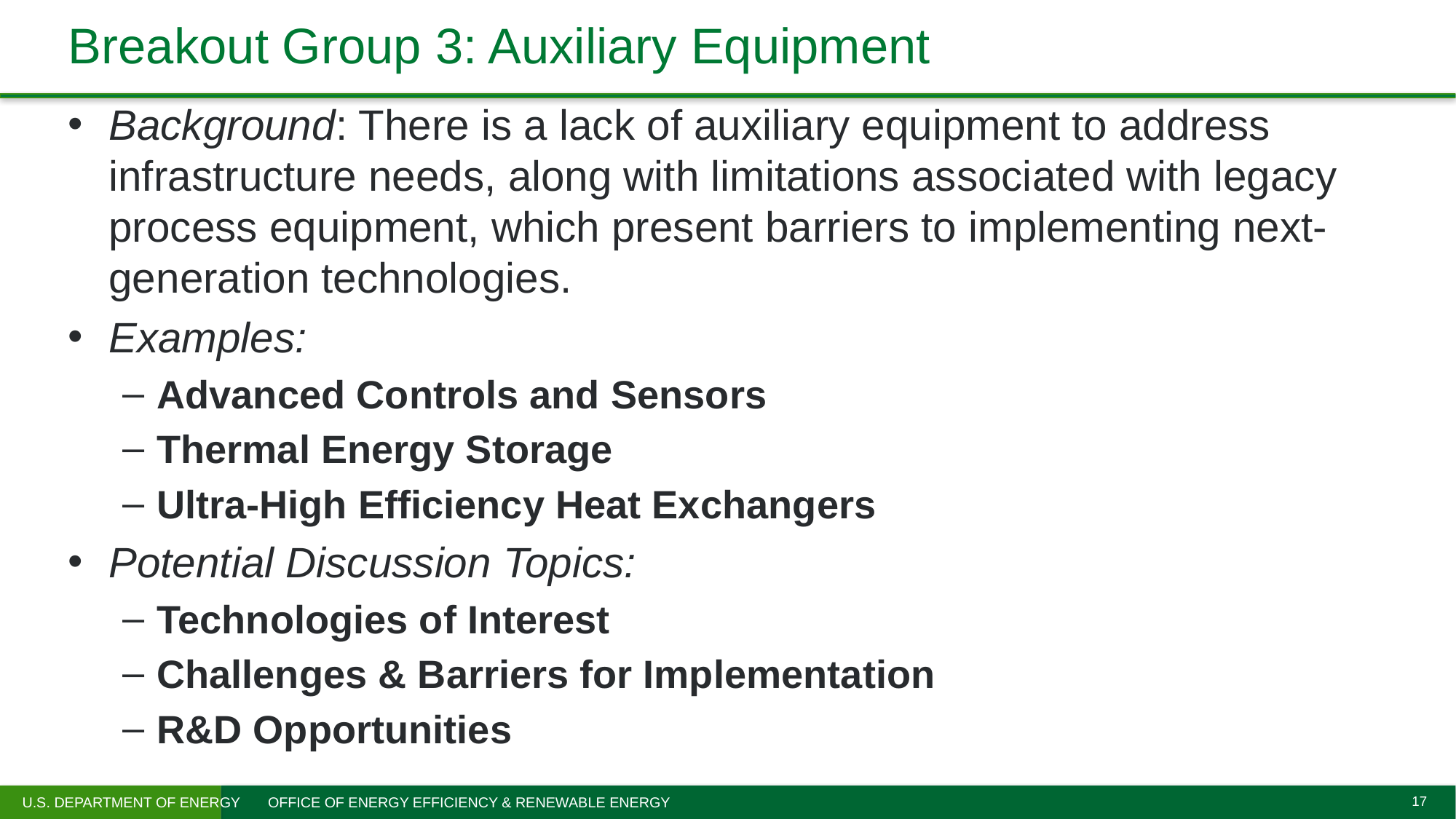

# Breakout Group 3: Auxiliary Equipment
Background: There is a lack of auxiliary equipment to address infrastructure needs, along with limitations associated with legacy process equipment, which present barriers to implementing next-generation technologies.
Examples:
Advanced Controls and Sensors
Thermal Energy Storage
Ultra-High Efficiency Heat Exchangers
Potential Discussion Topics:
Technologies of Interest
Challenges & Barriers for Implementation
R&D Opportunities